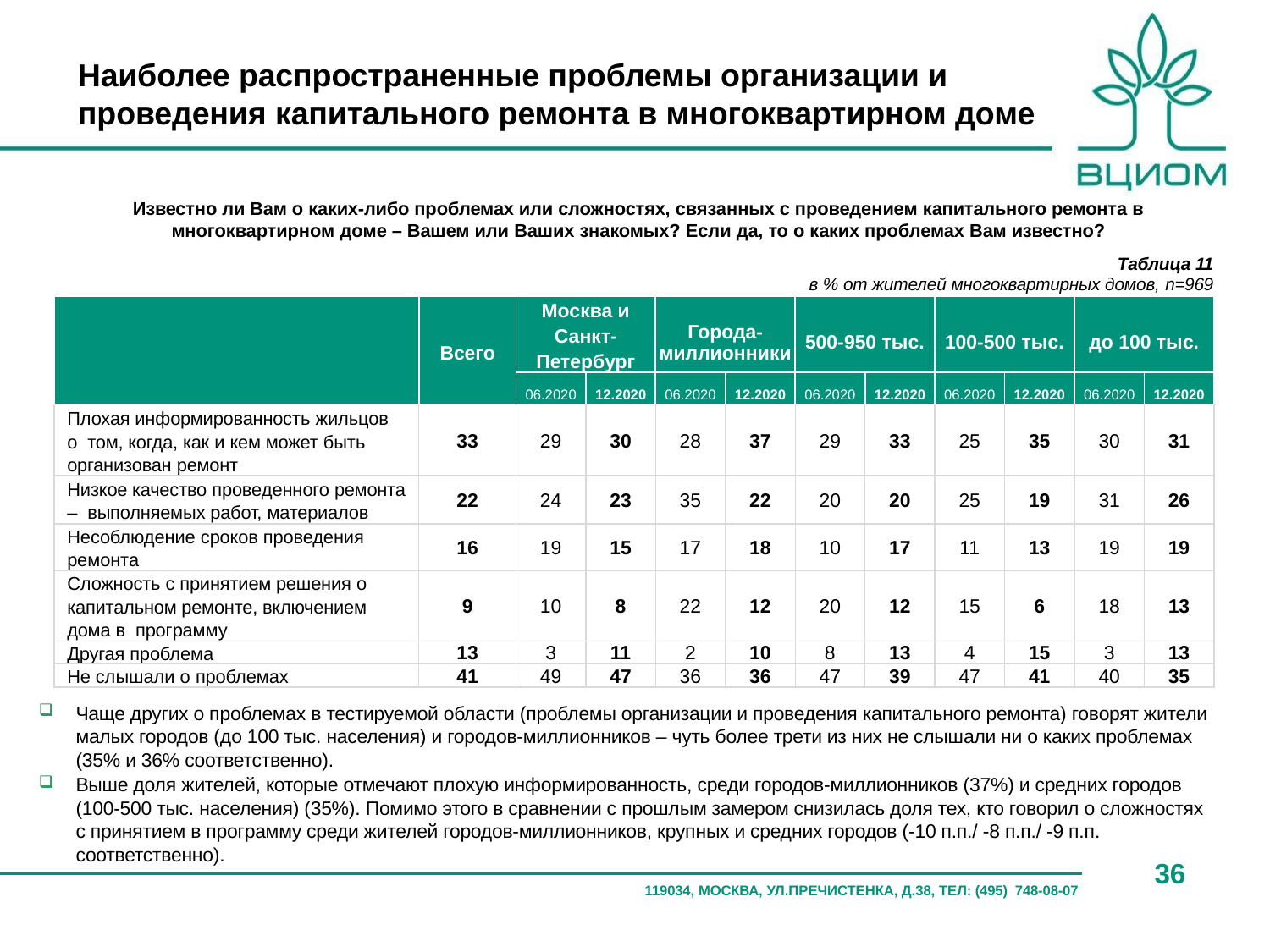

Наиболее распространенные проблемы организации и проведения капитального ремонта в многоквартирном доме
Известно ли Вам о каких-либо проблемах или сложностях, связанных с проведением капитального ремонта в
многоквартирном доме – Вашем или Ваших знакомых? Если да, то о каких проблемах Вам известно?
Таблица 11
в % от жителей многоквартирных домов, n=969
|  | Всего | Москва и Санкт-Петербург | Москва и Санкт-Петербург | Города-миллионники | Города-миллионники | 500-950 тыс. | 500-950 тыс. | 100-500 тыс. | 100-500 тыс. | до 100 тыс. | до 100 тыс. |
| --- | --- | --- | --- | --- | --- | --- | --- | --- | --- | --- | --- |
|  |  | 06.2020 | 12.2020 | 06.2020 | 12.2020 | 06.2020 | 12.2020 | 06.2020 | 12.2020 | 06.2020 | 12.2020 |
| Плохая информированность жильцов о том, когда, как и кем может быть организован ремонт | 33 | 29 | 30 | 28 | 37 | 29 | 33 | 25 | 35 | 30 | 31 |
| Низкое качество проведенного ремонта – выполняемых работ, материалов | 22 | 24 | 23 | 35 | 22 | 20 | 20 | 25 | 19 | 31 | 26 |
| Несоблюдение сроков проведения ремонта | 16 | 19 | 15 | 17 | 18 | 10 | 17 | 11 | 13 | 19 | 19 |
| Сложность с принятием решения о капитальном ремонте, включением дома в программу | 9 | 10 | 8 | 22 | 12 | 20 | 12 | 15 | 6 | 18 | 13 |
| Другая проблема | 13 | 3 | 11 | 2 | 10 | 8 | 13 | 4 | 15 | 3 | 13 |
| Не слышали о проблемах | 41 | 49 | 47 | 36 | 36 | 47 | 39 | 47 | 41 | 40 | 35 |
Чаще других о проблемах в тестируемой области (проблемы организации и проведения капитального ремонта) говорят жители малых городов (до 100 тыс. населения) и городов-миллионников – чуть более трети из них не слышали ни о каких проблемах (35% и 36% соответственно).
Выше доля жителей, которые отмечают плохую информированность, среди городов-миллионников (37%) и средних городов (100-500 тыс. населения) (35%). Помимо этого в сравнении с прошлым замером снизилась доля тех, кто говорил о сложностях с принятием в программу среди жителей городов-миллионников, крупных и средних городов (-10 п.п./ -8 п.п./ -9 п.п. соответственно).
36
119034, МОСКВА, УЛ.ПРЕЧИСТЕНКА, Д.38, ТЕЛ: (495) 748-08-07